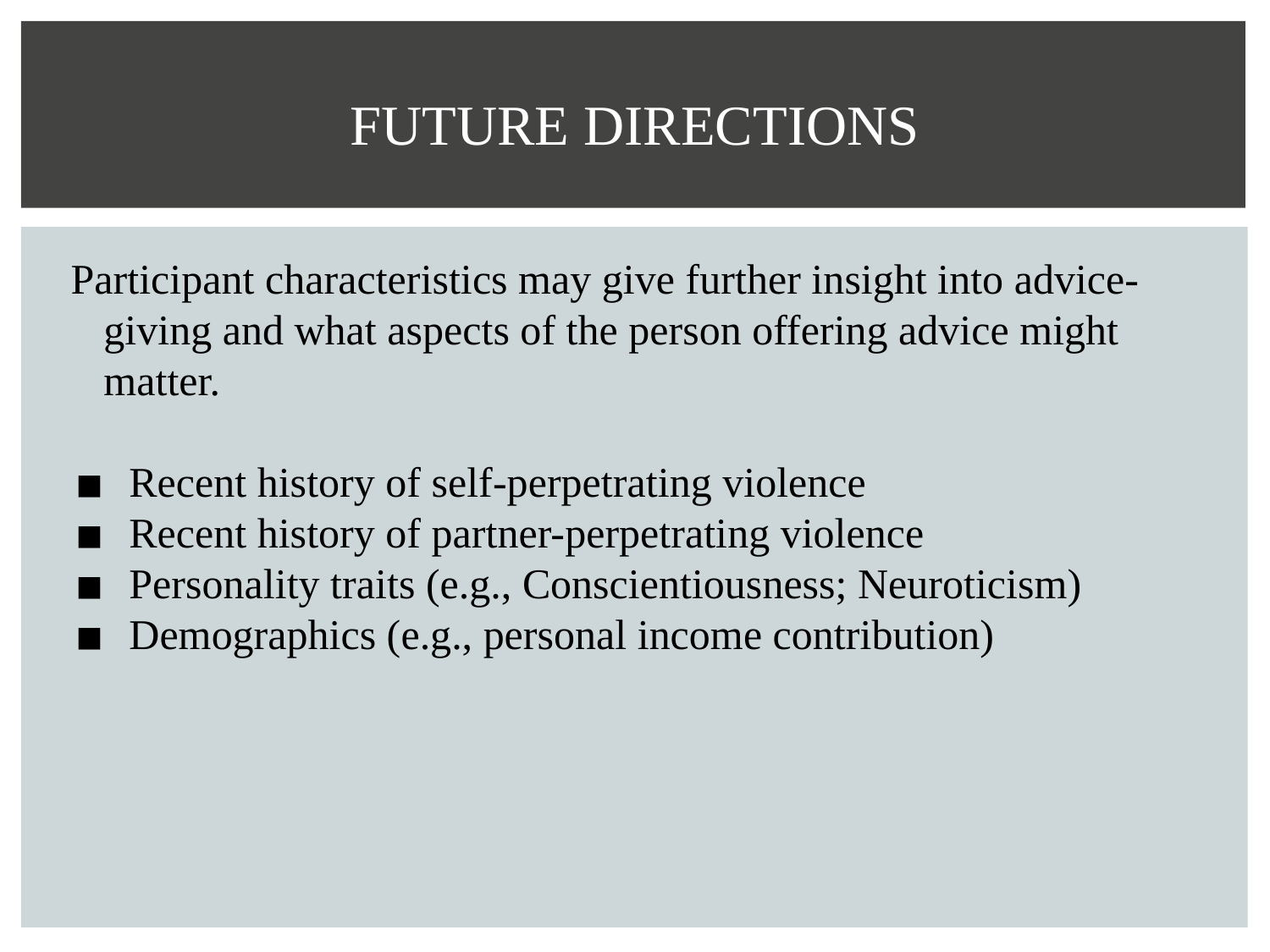

# FUTURE DIRECTIONS
Participant characteristics may give further insight into advice-giving and what aspects of the person offering advice might matter.

Recent history of self-perpetrating violence
Recent history of partner-perpetrating violence
Personality traits (e.g., Conscientiousness; Neuroticism)
Demographics (e.g., personal income contribution)